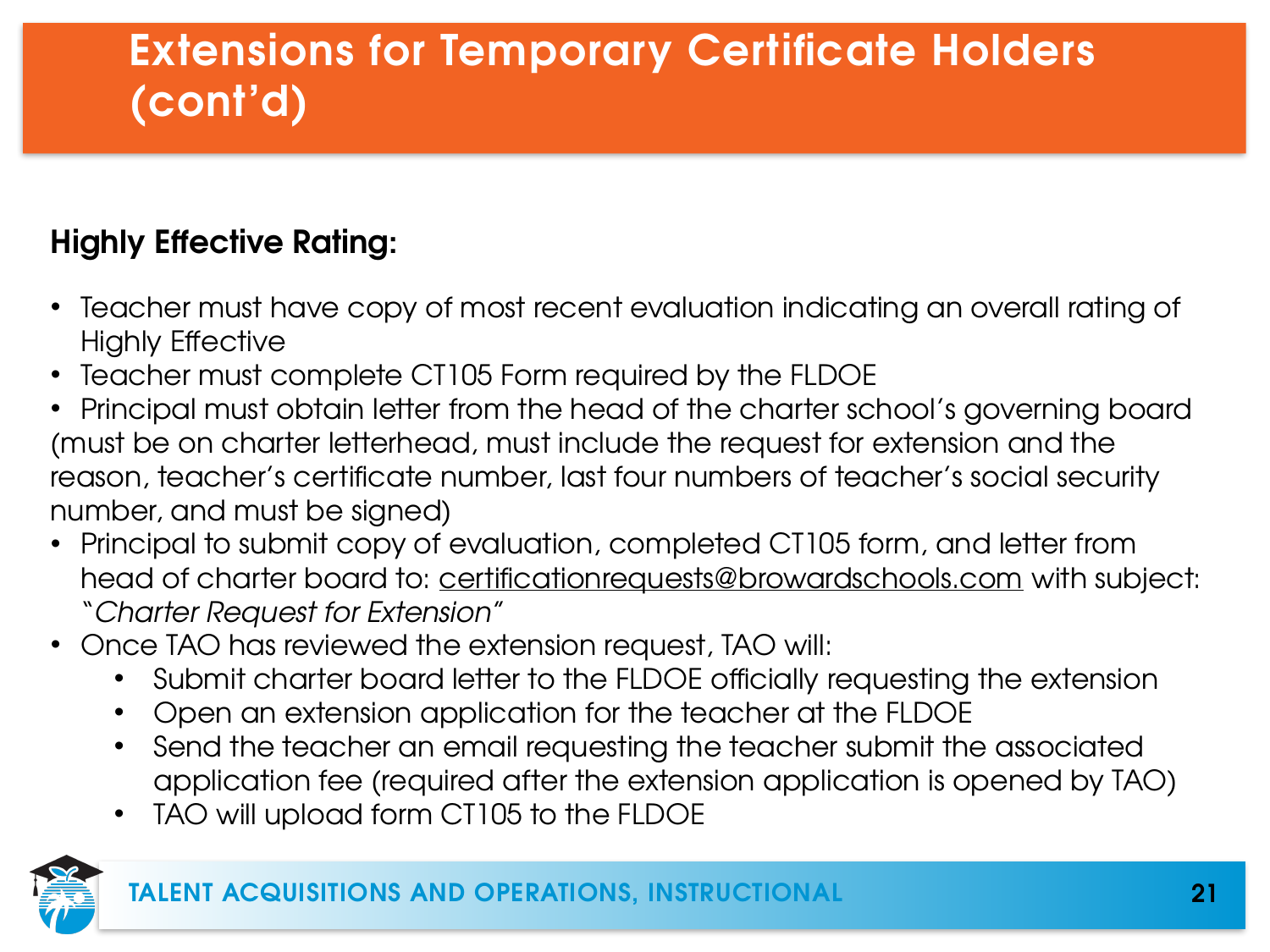

# Extensions for Temporary Certificate Holders (cont’d)
Highly Effective Rating:

Teacher must have copy of most recent evaluation indicating an overall rating of Highly Effective
Teacher must complete CT105 Form required by the FLDOE
Principal must obtain letter from the head of the charter school’s governing board
(must be on charter letterhead, must include the request for extension and the reason, teacher’s certificate number, last four numbers of teacher’s social security number, and must be signed)
Principal to submit copy of evaluation, completed CT105 form, and letter from head of charter board to: certificationrequests@browardschools.com with subject: “Charter Request for Extension”
Once TAO has reviewed the extension request, TAO will:
Submit charter board letter to the FLDOE officially requesting the extension
Open an extension application for the teacher at the FLDOE
Send the teacher an email requesting the teacher submit the associated application fee (required after the extension application is opened by TAO)
TAO will upload form CT105 to the FLDOE
TALENT ACQUISITIONS AND operations, instructional
21